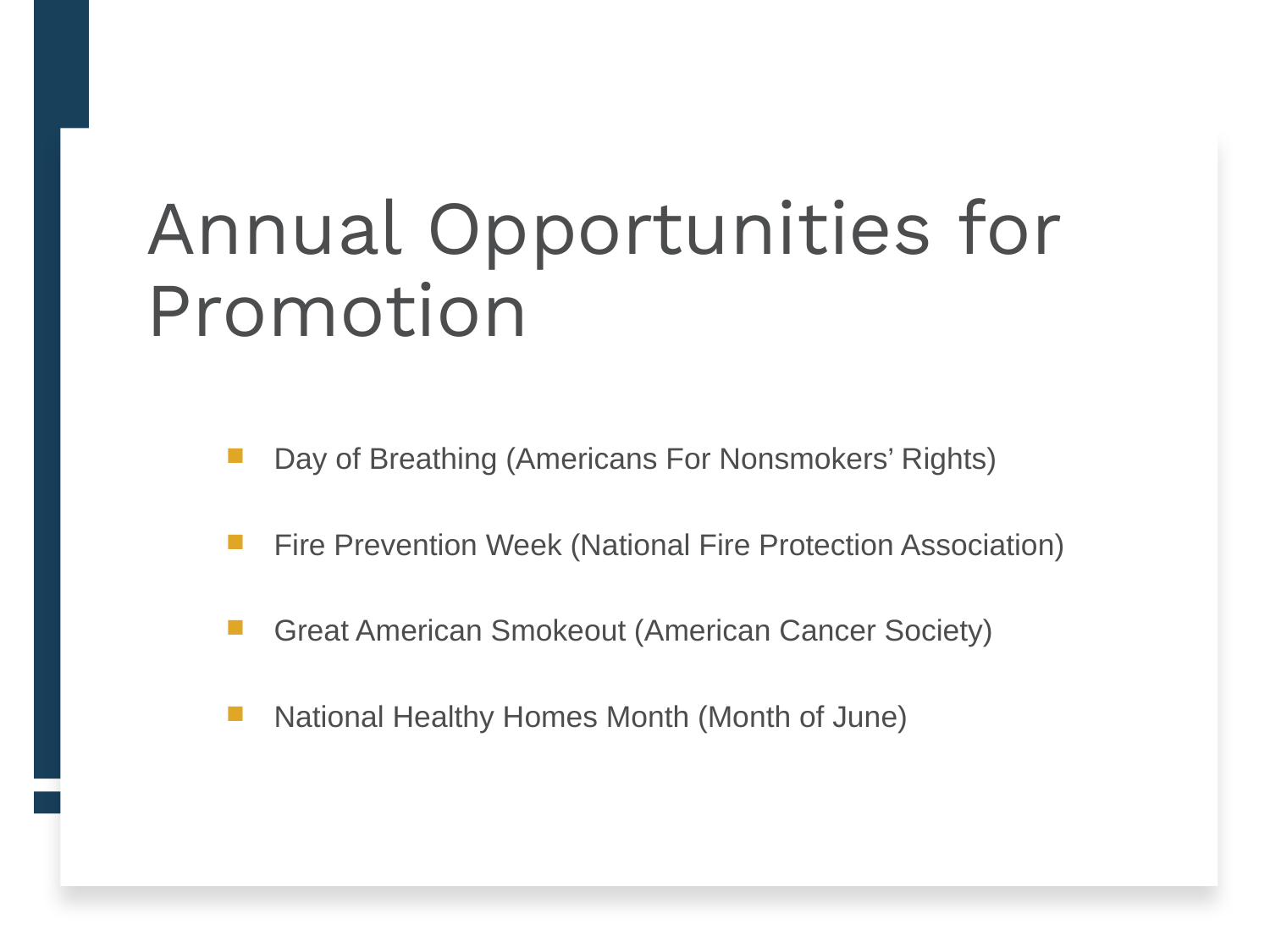

# Annual Opportunities for Promotion

Day of Breathing (Americans For Nonsmokers’ Rights)

Fire Prevention Week (National Fire Protection Association)

Great American Smokeout (American Cancer Society)

National Healthy Homes Month (Month of June)